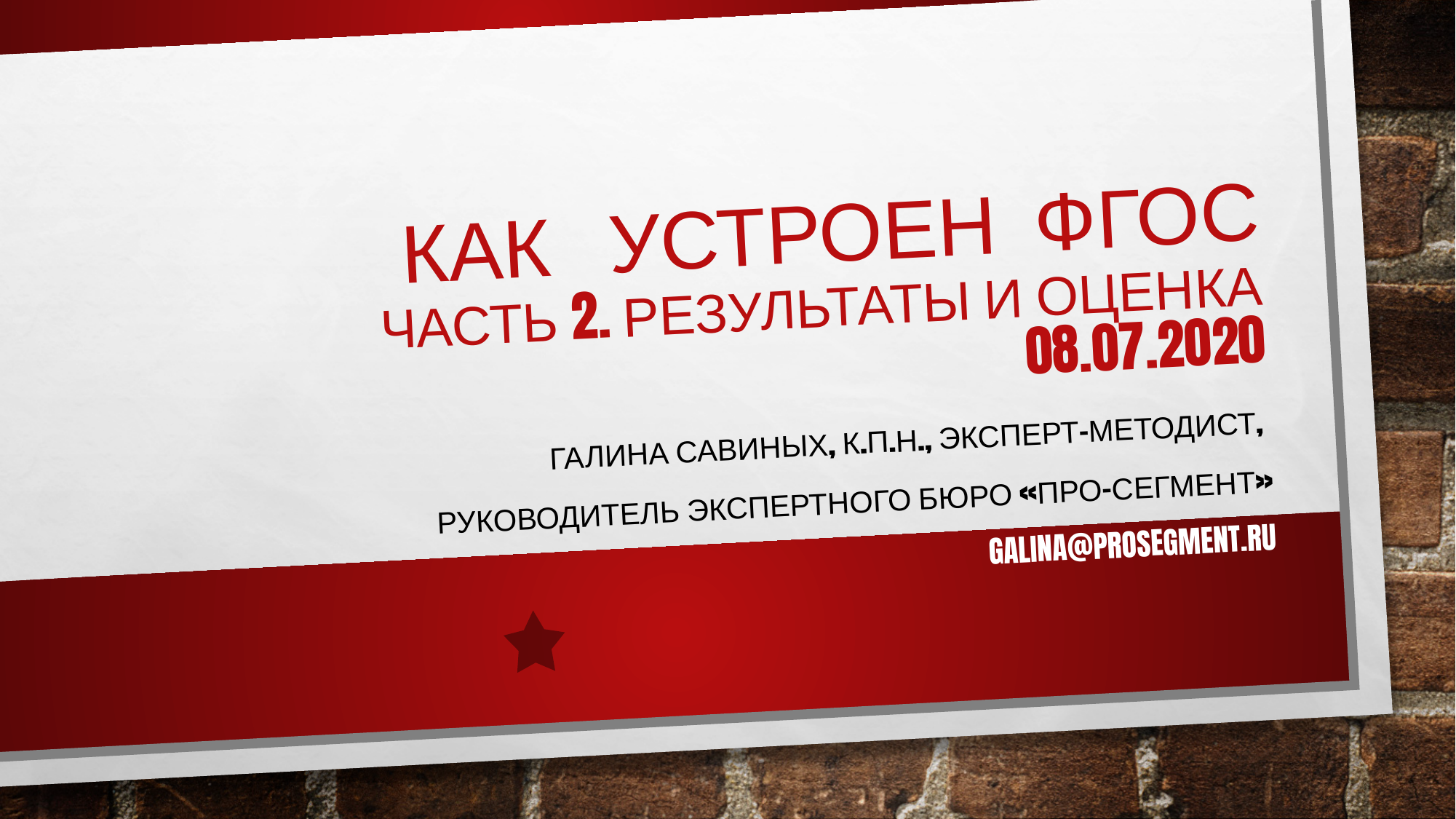

# Как   устроен  ФГОС Часть 2. результаты и оценка 08.07.2020
Галина Савиных, к.п.н., эксперт-методист,
руководитель экспертного бюро «ПРО-сегмент»
Galina@prosegment.ru